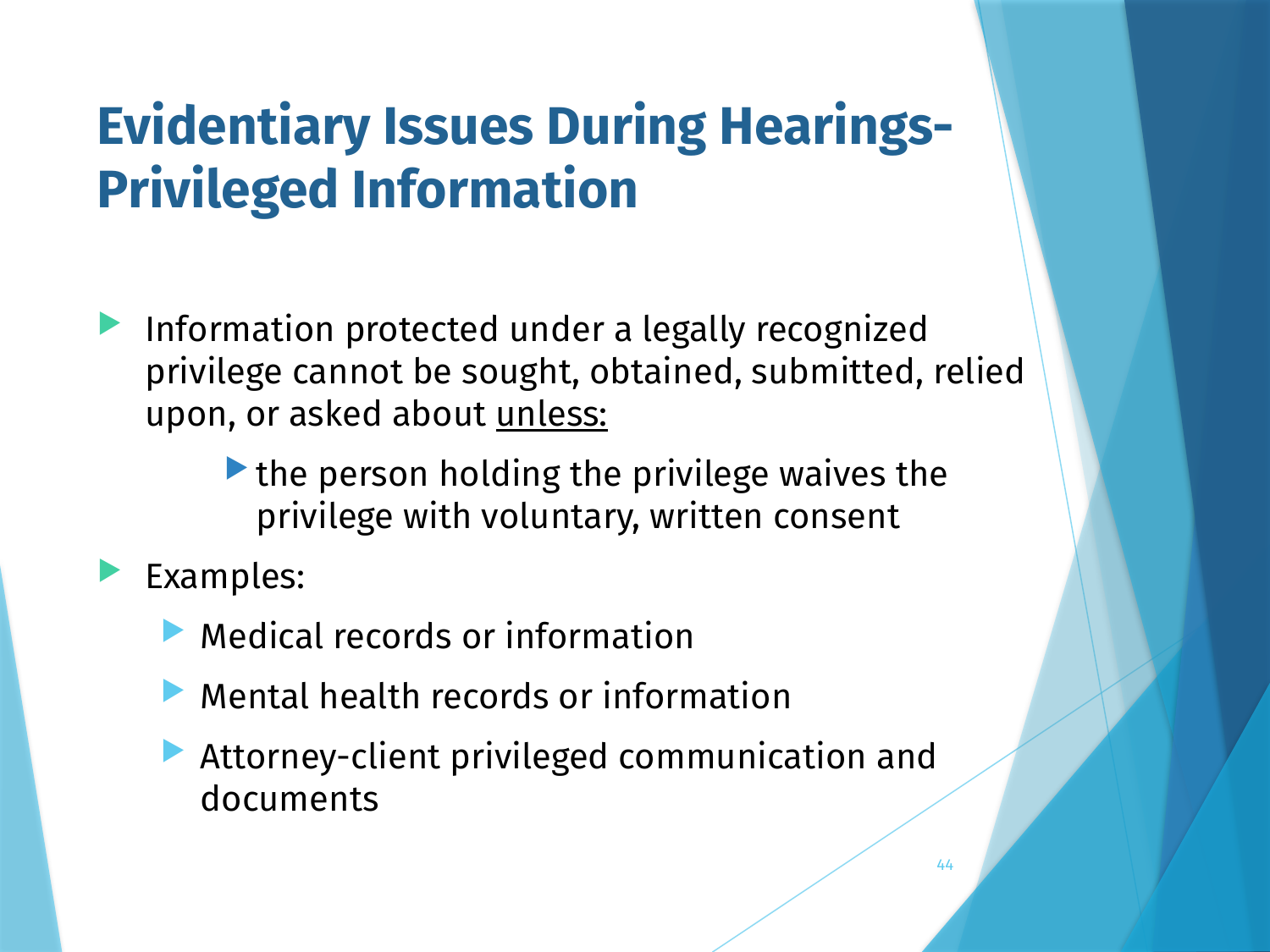

# Evidentiary Issues During Hearings- Privileged Information
Information protected under a legally recognized privilege cannot be sought, obtained, submitted, relied upon, or asked about unless:
the person holding the privilege waives the privilege with voluntary, written consent
Examples:
Medical records or information
Mental health records or information
Attorney-client privileged communication and documents
44